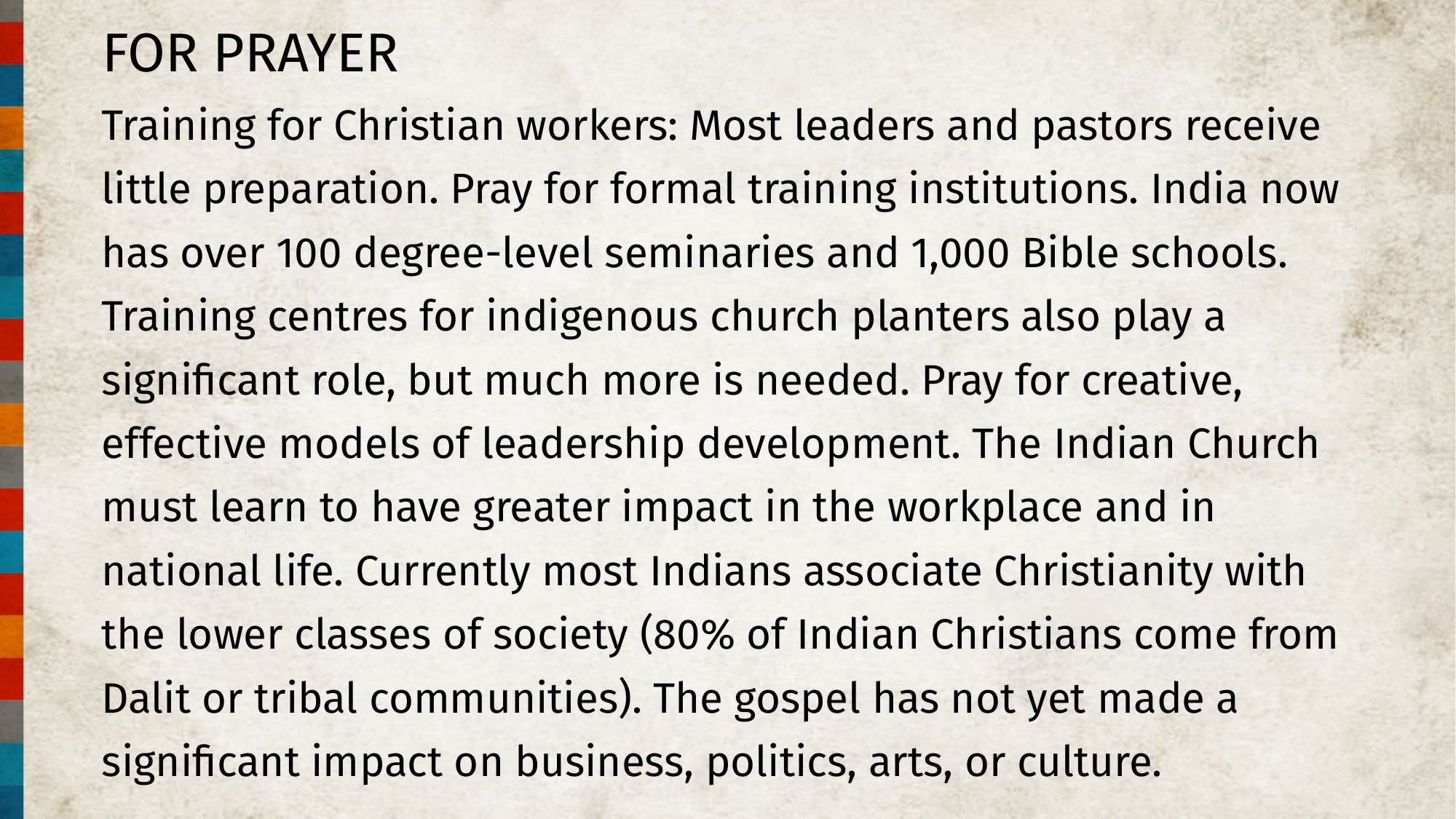

FOR PRAYER
Training for Christian workers: Most leaders and pastors receive little preparation. Pray for formal training institutions. India now has over 100 degree-level seminaries and 1,000 Bible schools. Training centres for indigenous church planters also play a significant role, but much more is needed. Pray for creative, effective models of leadership development. The Indian Church must learn to have greater impact in the workplace and in national life. Currently most Indians associate Christianity with the lower classes of society (80% of Indian Christians come from Dalit or tribal communities). The gospel has not yet made a significant impact on business, politics, arts, or culture.